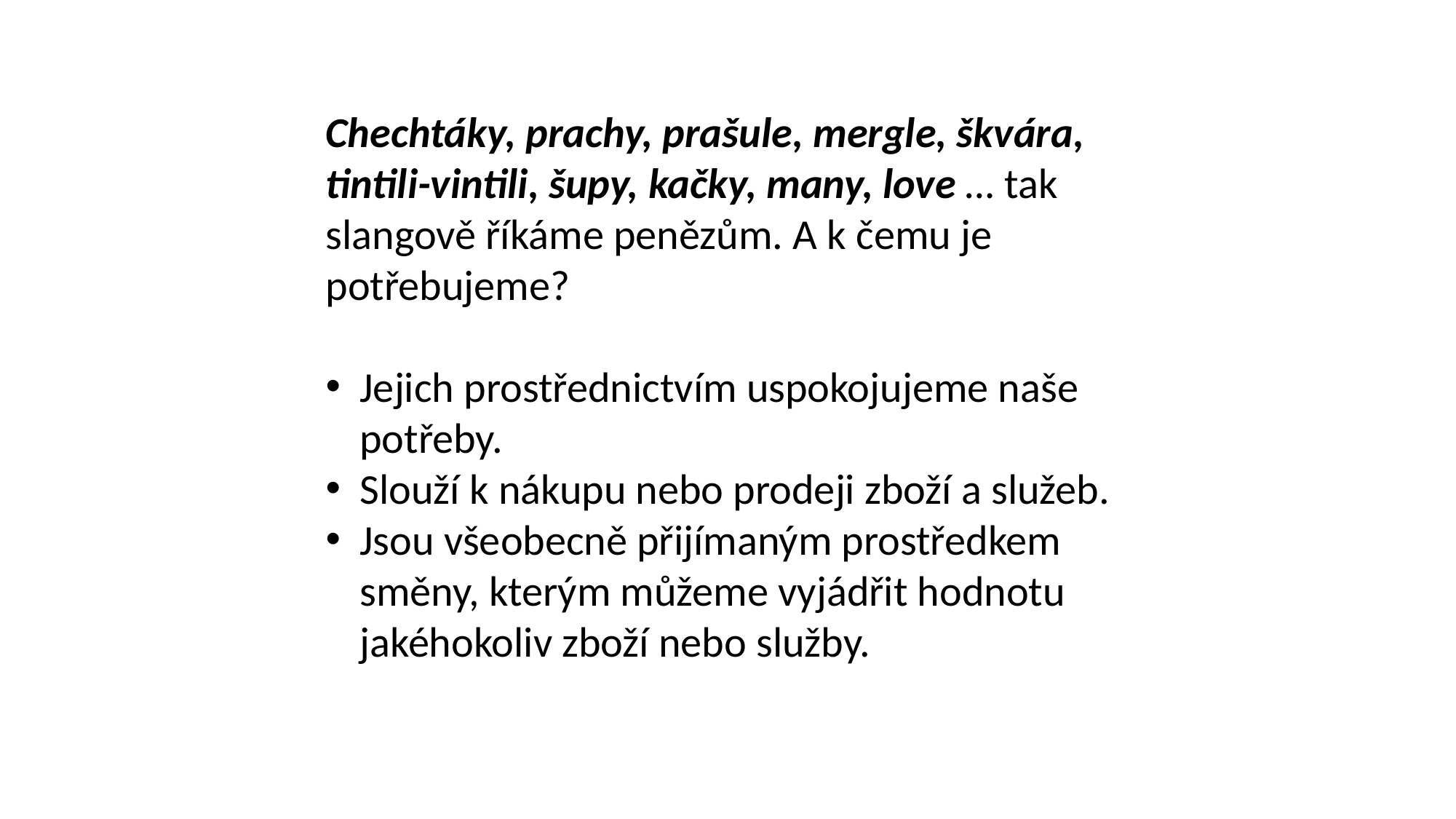

Chechtáky, prachy, prašule, mergle, škvára, tintili-vintili, šupy, kačky, many, love … tak slangově říkáme penězům. A k čemu je potřebujeme?

Jejich prostřednictvím uspokojujeme naše potřeby.
Slouží k nákupu nebo prodeji zboží a služeb.
Jsou všeobecně přijímaným prostředkem směny, kterým můžeme vyjádřit hodnotu jakéhokoliv zboží nebo služby.